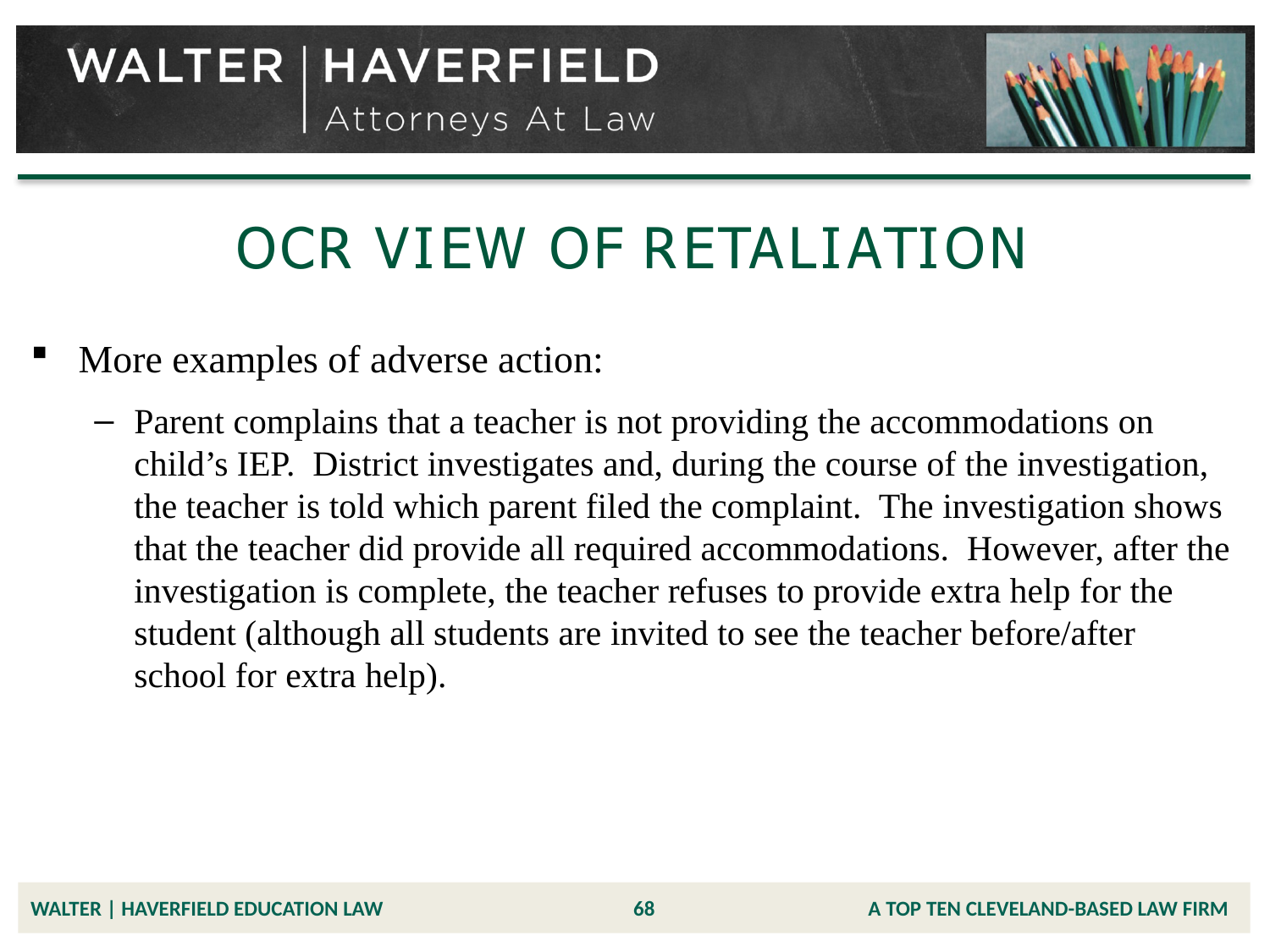

# OCR VIEW OF RETALIATION
More examples of adverse action:
Parent complains that a teacher is not providing the accommodations on child’s IEP.  District investigates and, during the course of the investigation, the teacher is told which parent filed the complaint.  The investigation shows that the teacher did provide all required accommodations.  However, after the investigation is complete, the teacher refuses to provide extra help for the student (although all students are invited to see the teacher before/after school for extra help).